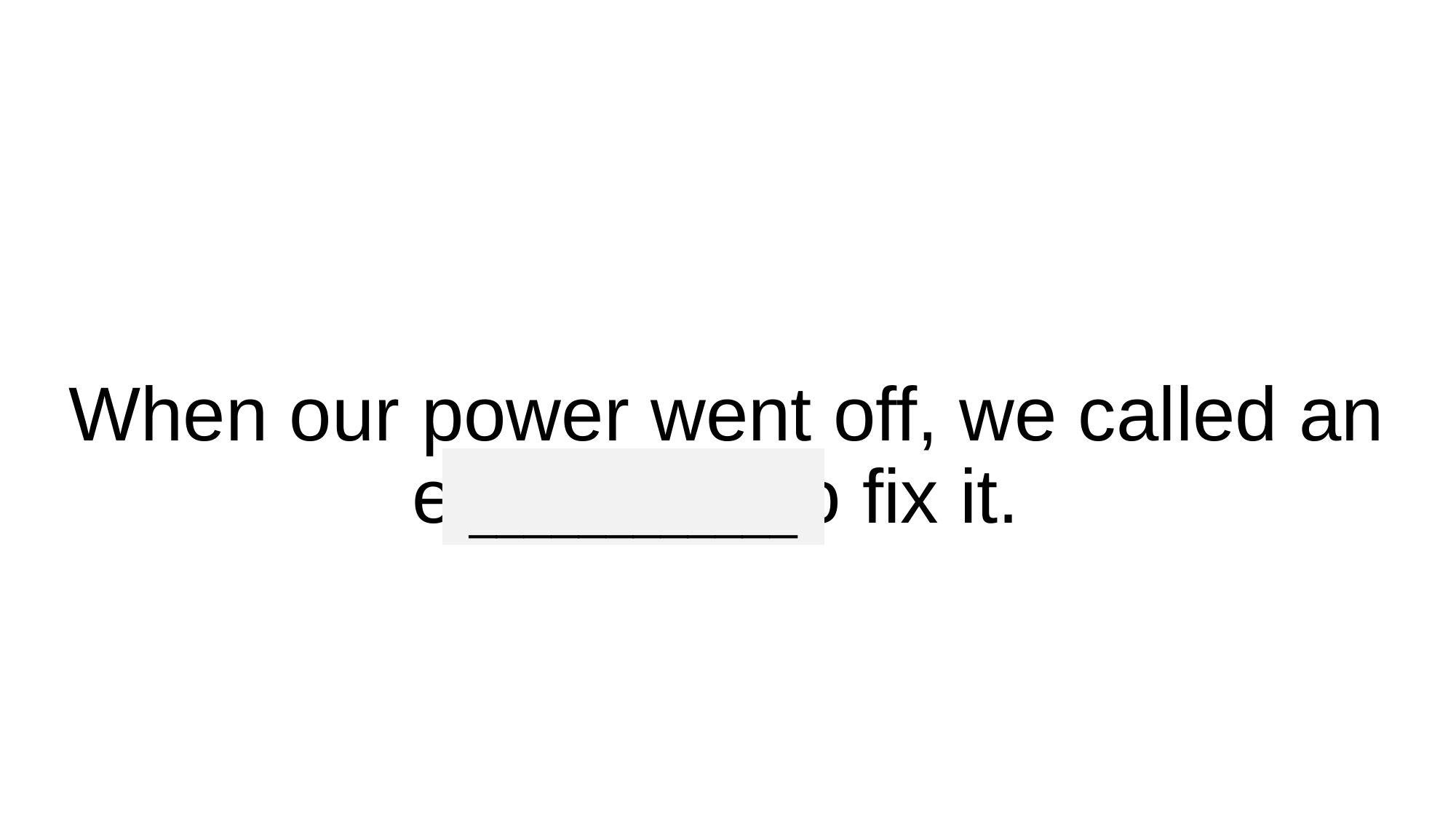

# When our power went off, we called an electrician to fix it.
____________